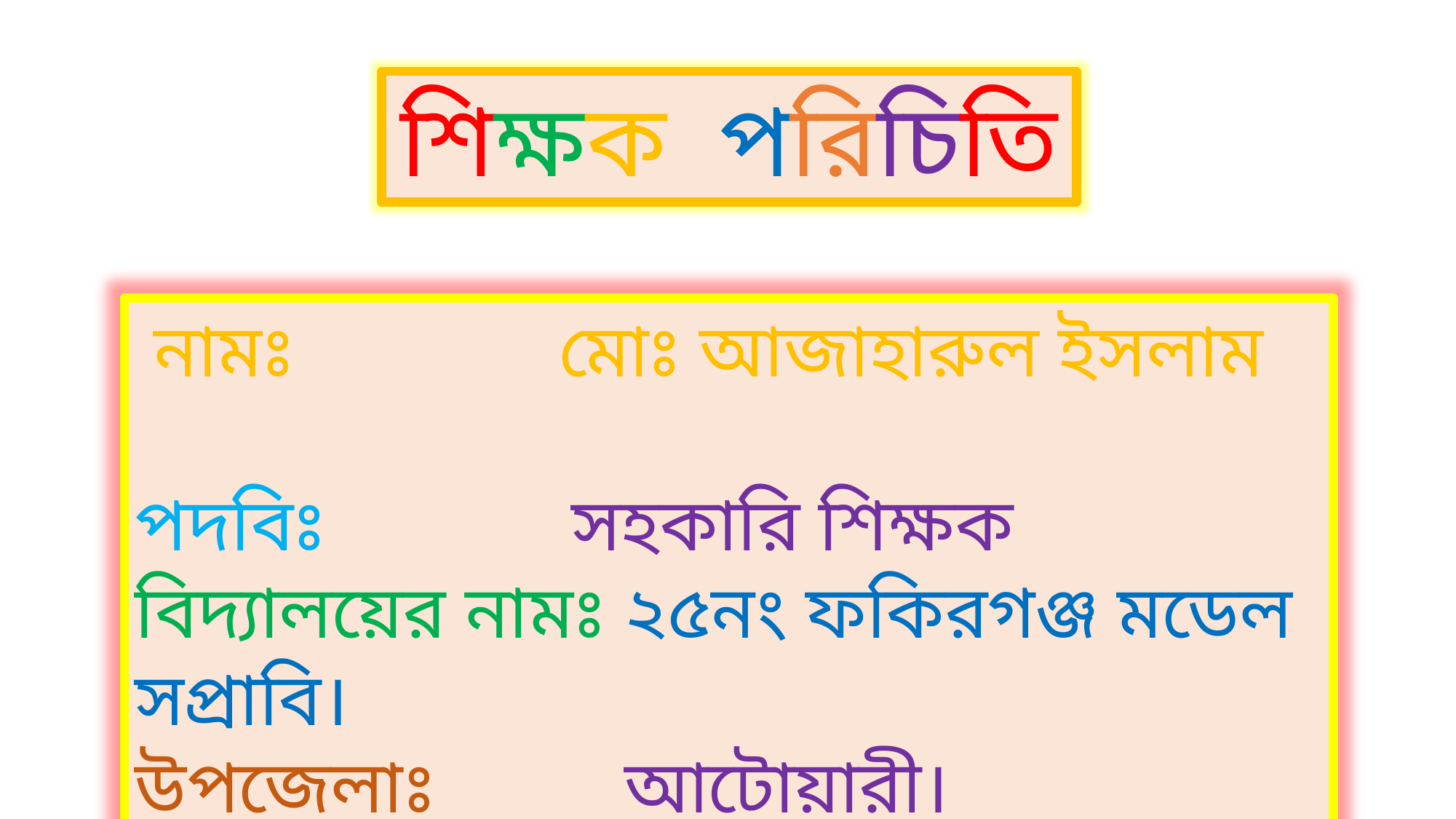

শিক্ষক  পরিচিতি
 নামঃ              মোঃ আজাহারুল ইসলাম
পদবিঃ             সহকারি শিক্ষক
বিদ্যালয়ের নামঃ ২৫নং ফকিরগঞ্জ মডেল সপ্রাবি।
উপজেলাঃ          আটোয়ারী।
জেলাঃ               পঞ্চগড়।